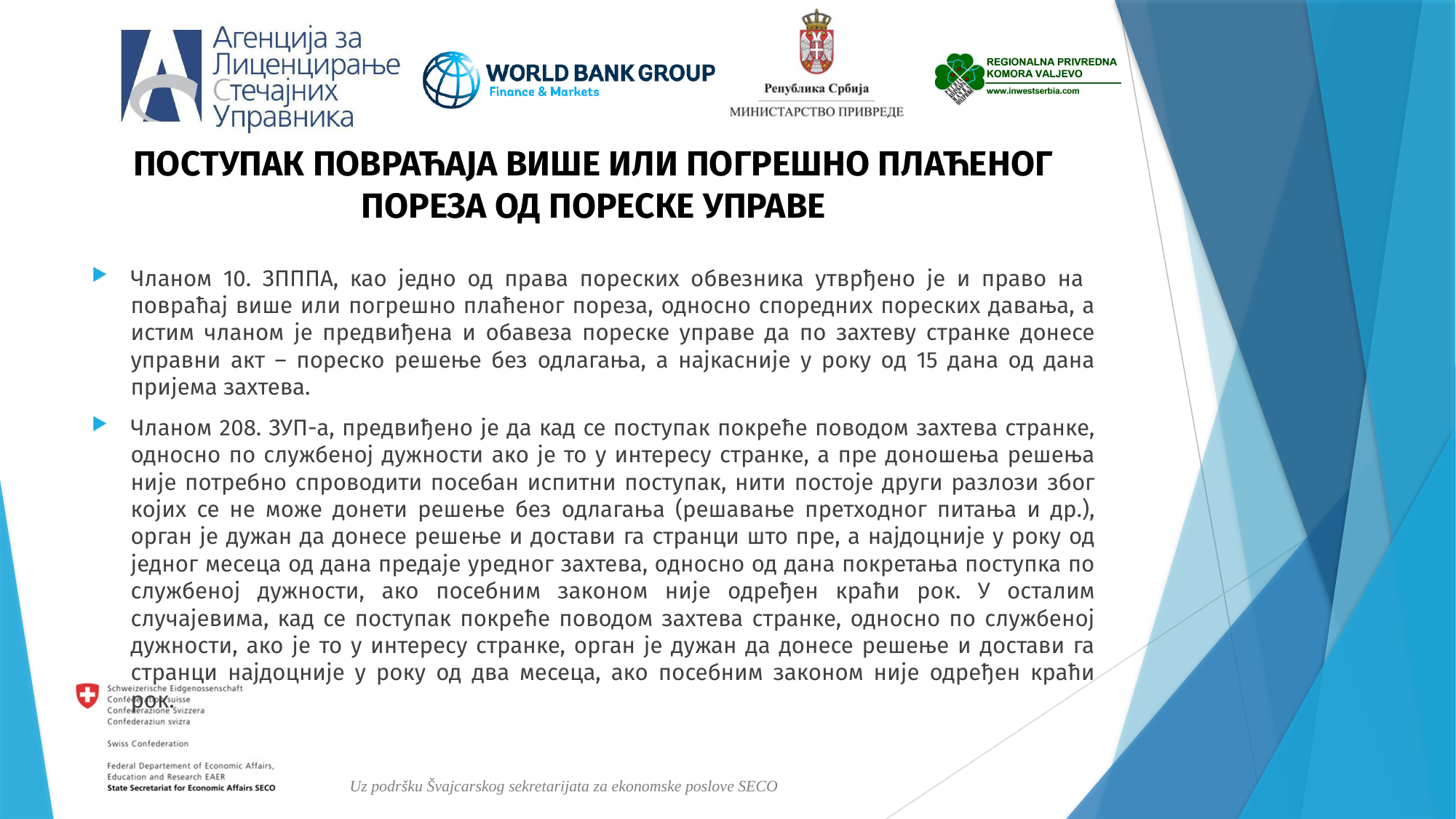

# ПОСТУПАК ПОВРАЋАЈА ВИШЕ ИЛИ ПОГРЕШНО ПЛАЋЕНОГ ПОРЕЗА ОД ПОРЕСКЕ УПРАВЕ
Чланом 10. ЗПППА, као једно од права пореских обвезника утврђено је и право на  повраћај више или погрешно плаћеног пореза, односно споредних пореских давања, а истим чланом је предвиђена и обавеза пореске управе да по захтеву странке донесе управни акт – пореско решење без одлагања, а најкасније у року од 15 дана од дана пријема захтева.
Чланом 208. ЗУП-а, предвиђено је да кад се поступак покреће поводом захтева странке, односно по службеној дужности ако је то у интересу странке, а пре доношења решења није потребно спроводити посебан испитни поступак, нити постоје други разлози због којих се не може донети решење без одлагања (решавање претходног питања и др.), орган је дужан да донесе решење и достави га странци што пре, а најдоцније у року од једног месеца од дана предаје уредног захтева, односно од дана покретања поступка по службеној дужности, ако посебним законом није одређен краћи рок. У осталим случајевима, кад се поступак покреће поводом захтева странке, односно по службеној дужности, ако је то у интересу странке, орган је дужан да донесе решење и достави га странци најдоцније у року од два месеца, ако посебним законом није одређен краћи рок.